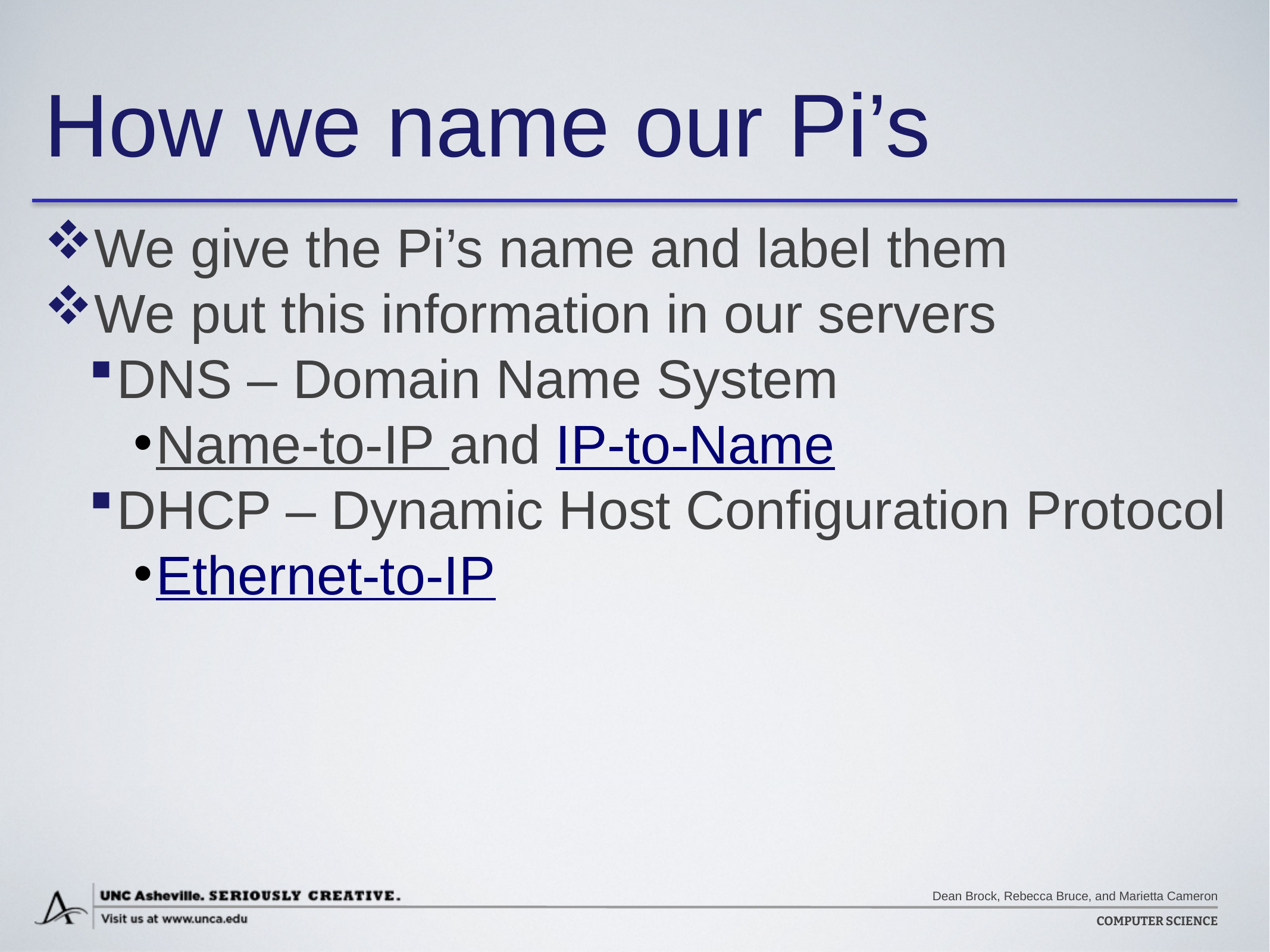

# How we name our Pi’s
We give the Pi’s name and label them
We put this information in our servers
DNS – Domain Name System
Name-to-IP and IP-to-Name
DHCP – Dynamic Host Configuration Protocol
Ethernet-to-IP